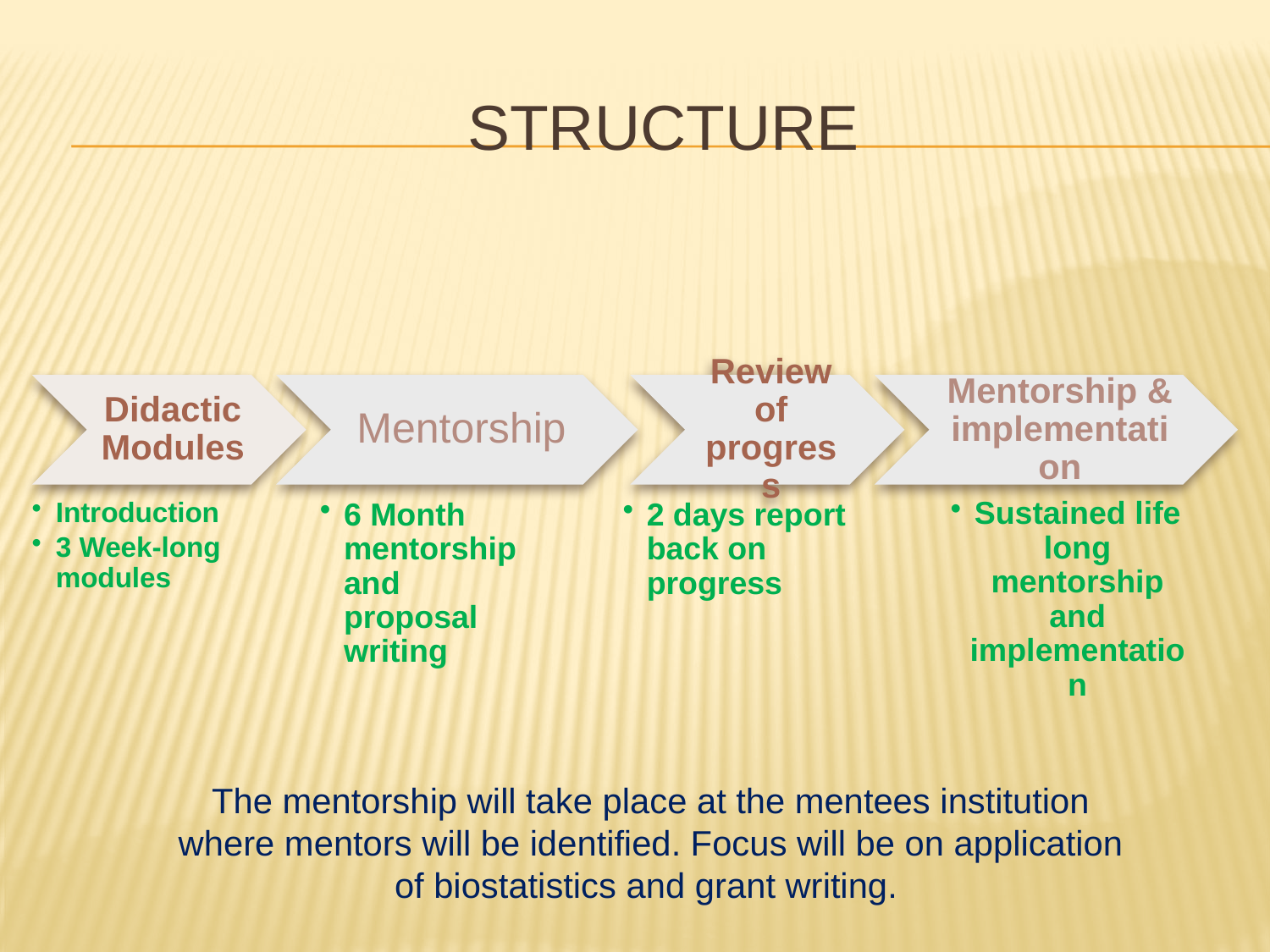

# Structure
Didactic Modules
Introduction
3 Week-long modules
Mentorship
6 Month mentorship and proposal writing
Review of progress
2 days report back on progress
Mentorship & implementation
Sustained life long mentorship and implementation
The mentorship will take place at the mentees institution where mentors will be identified. Focus will be on application of biostatistics and grant writing.